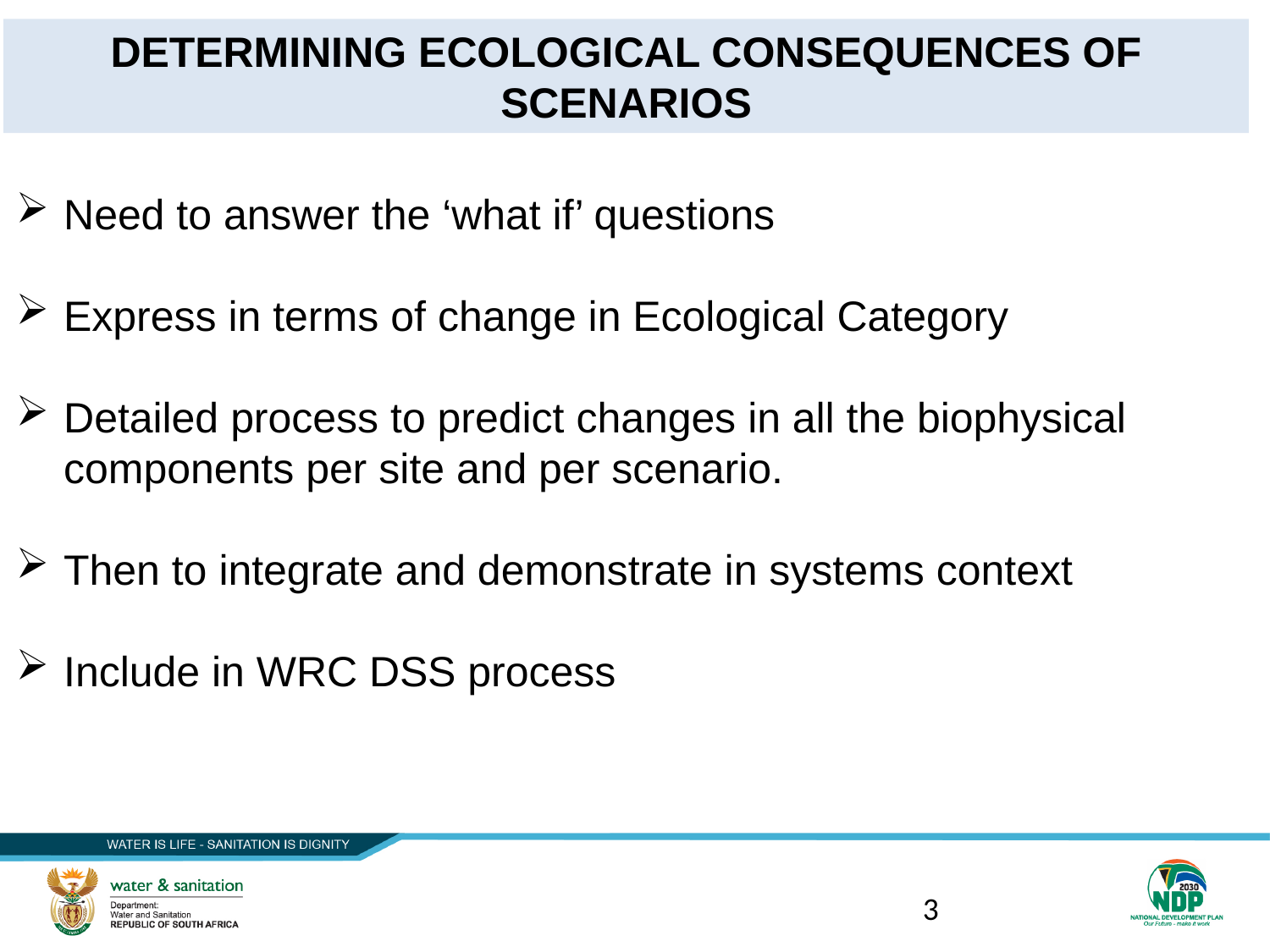

DETERMINING ECOLOGICAL CONSEQUENCES OF SCENARIOS
IUA:  Homogenous area that can be managed as an entity.
Need to answer the ‘what if’ questions

Express in terms of change in Ecological Category

Detailed process to predict changes in all the biophysical components per site and per scenario.

Then to integrate and demonstrate in systems context

Include in WRC DSS process

3